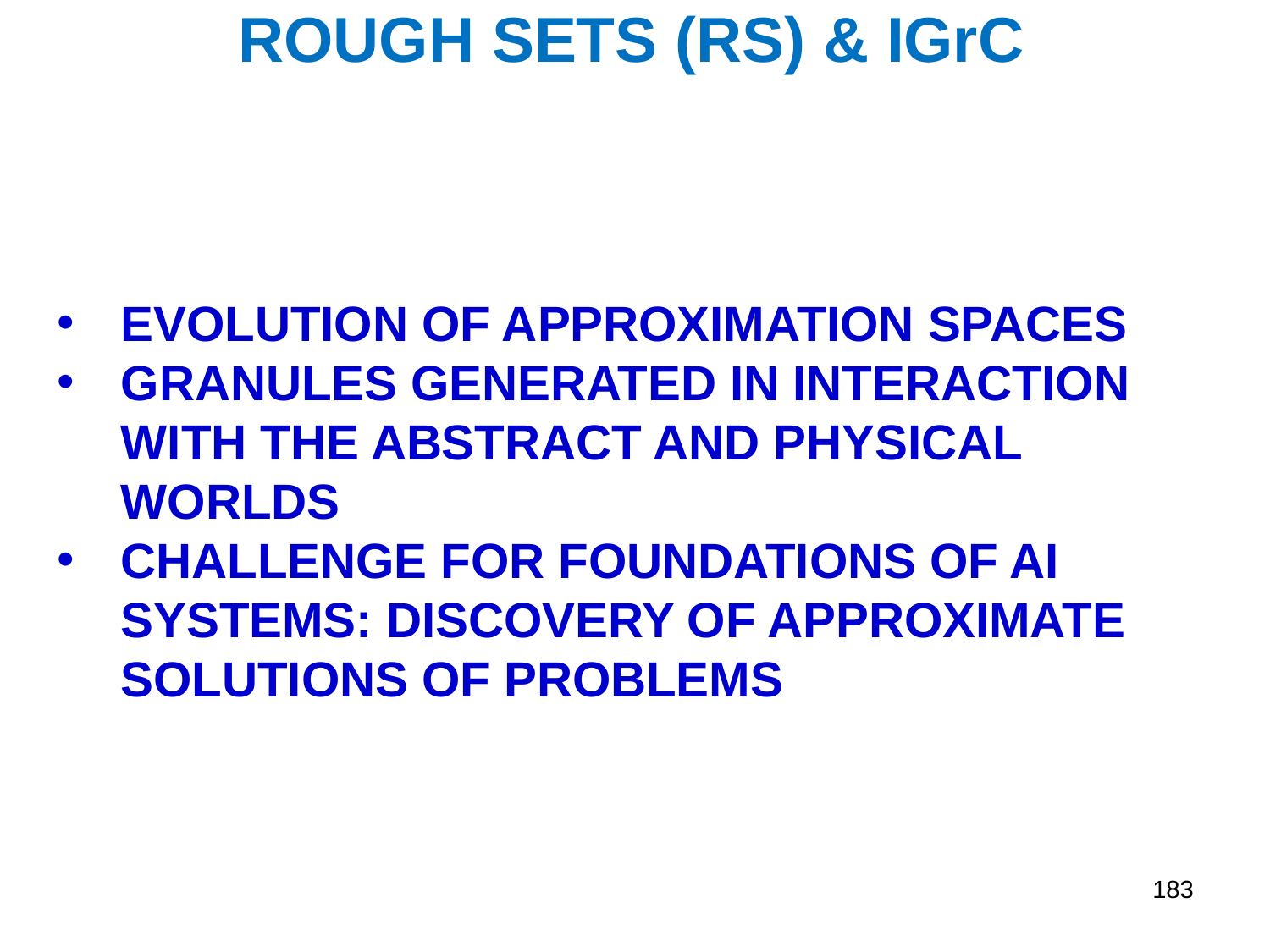

# ROUGH SETS (RS) & IGrC
EVOLUTION OF APPROXIMATION SPACES
GRANULES GENERATED IN INTERACTION WITH THE ABSTRACT AND PHYSICAL WORLDS
CHALLENGE FOR FOUNDATIONS OF AI SYSTEMS: DISCOVERY OF APPROXIMATE SOLUTIONS OF PROBLEMS
183